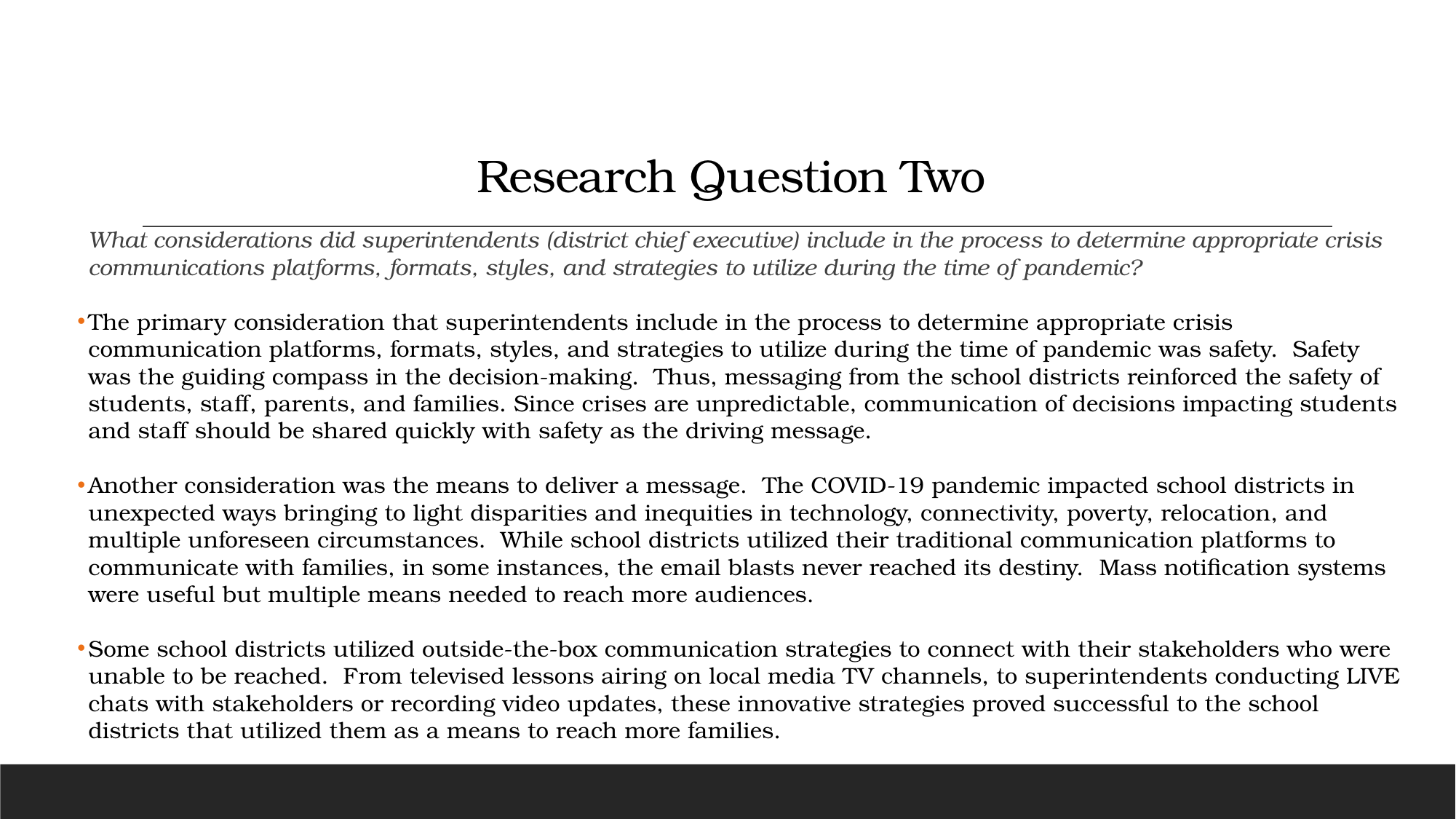

# Research Question Two
What considerations did superintendents (district chief executive) include in the process to determine appropriate crisis communications platforms, formats, styles, and strategies to utilize during the time of pandemic?

The primary consideration that superintendents include in the process to determine appropriate crisis communication platforms, formats, styles, and strategies to utilize during the time of pandemic was safety.  Safety was the guiding compass in the decision-making.  Thus, messaging from the school districts reinforced the safety of students, staff, parents, and families. Since crises are unpredictable, communication of decisions impacting students and staff should be shared quickly with safety as the driving message.

Another consideration was the means to deliver a message.  The COVID-19 pandemic impacted school districts in unexpected ways bringing to light disparities and inequities in technology, connectivity, poverty, relocation, and multiple unforeseen circumstances.  While school districts utilized their traditional communication platforms to communicate with families, in some instances, the email blasts never reached its destiny.  Mass notification systems were useful but multiple means needed to reach more audiences.

Some school districts utilized outside-the-box communication strategies to connect with their stakeholders who were unable to be reached.  From televised lessons airing on local media TV channels, to superintendents conducting LIVE chats with stakeholders or recording video updates, these innovative strategies proved successful to the school districts that utilized them as a means to reach more families.